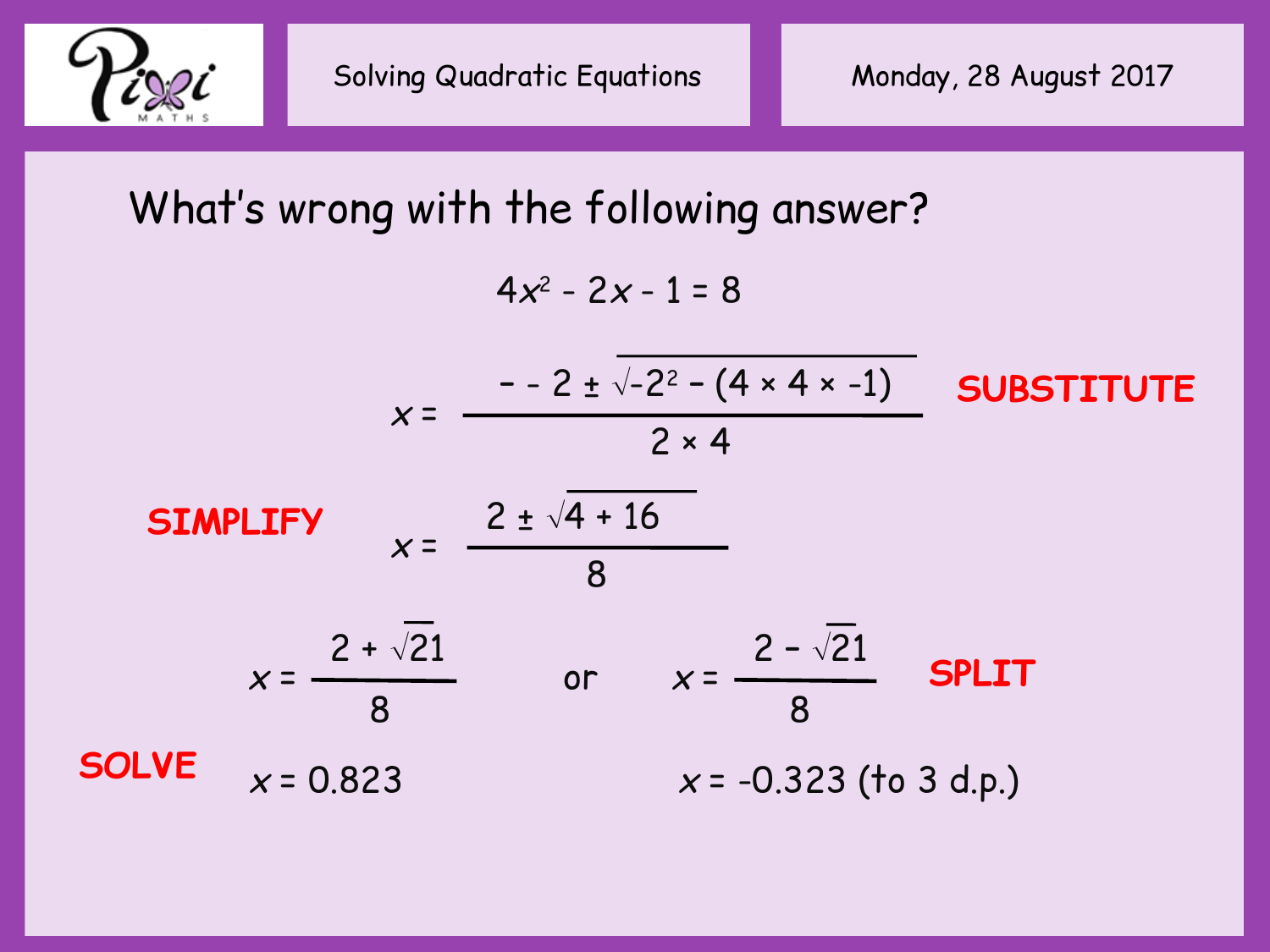

What’s wrong with the following answer?
4x2 - 2x - 1 = 8
– - 2 ± √-22 – (4 × 4 × -1)

x =
2 × 4

SUBSTITUTE
2 ± √4 + 16

8

x =
SIMPLIFY
2 + √21

8
x =
2 – √21

8
or
x =
SPLIT
SOLVE
x = 0.823
x = -0.323 (to 3 d.p.)